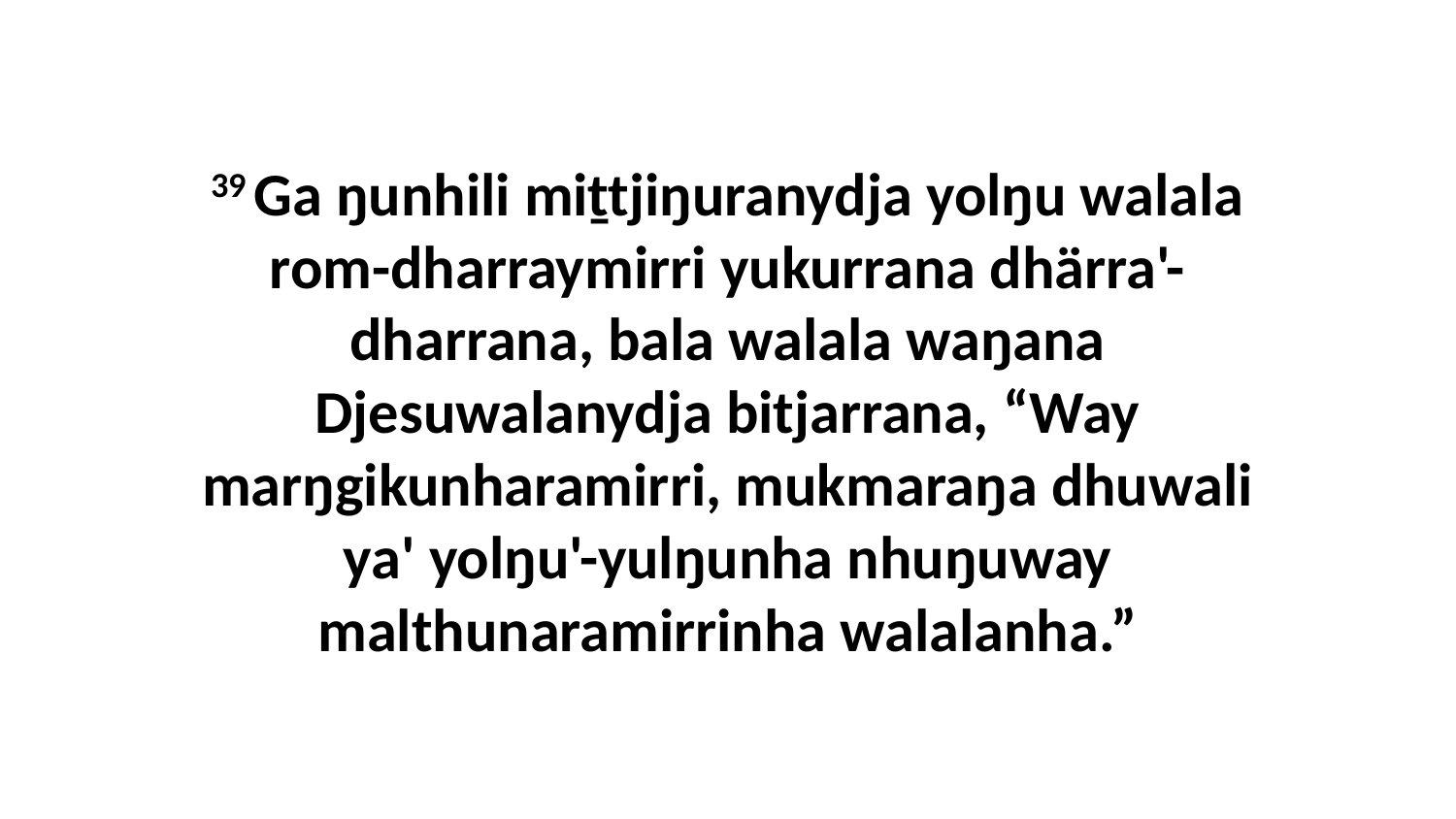

39 Ga ŋunhili miṯtjiŋuranydja yolŋu walala rom-dharraymirri yukurrana dhärra'-dharrana, bala walala waŋana Djesuwalanydja bitjarrana, “Way marŋgikunharamirri, mukmaraŋa dhuwali ya' yolŋu'-yulŋunha nhuŋuway malthunaramirrinha walalanha.”